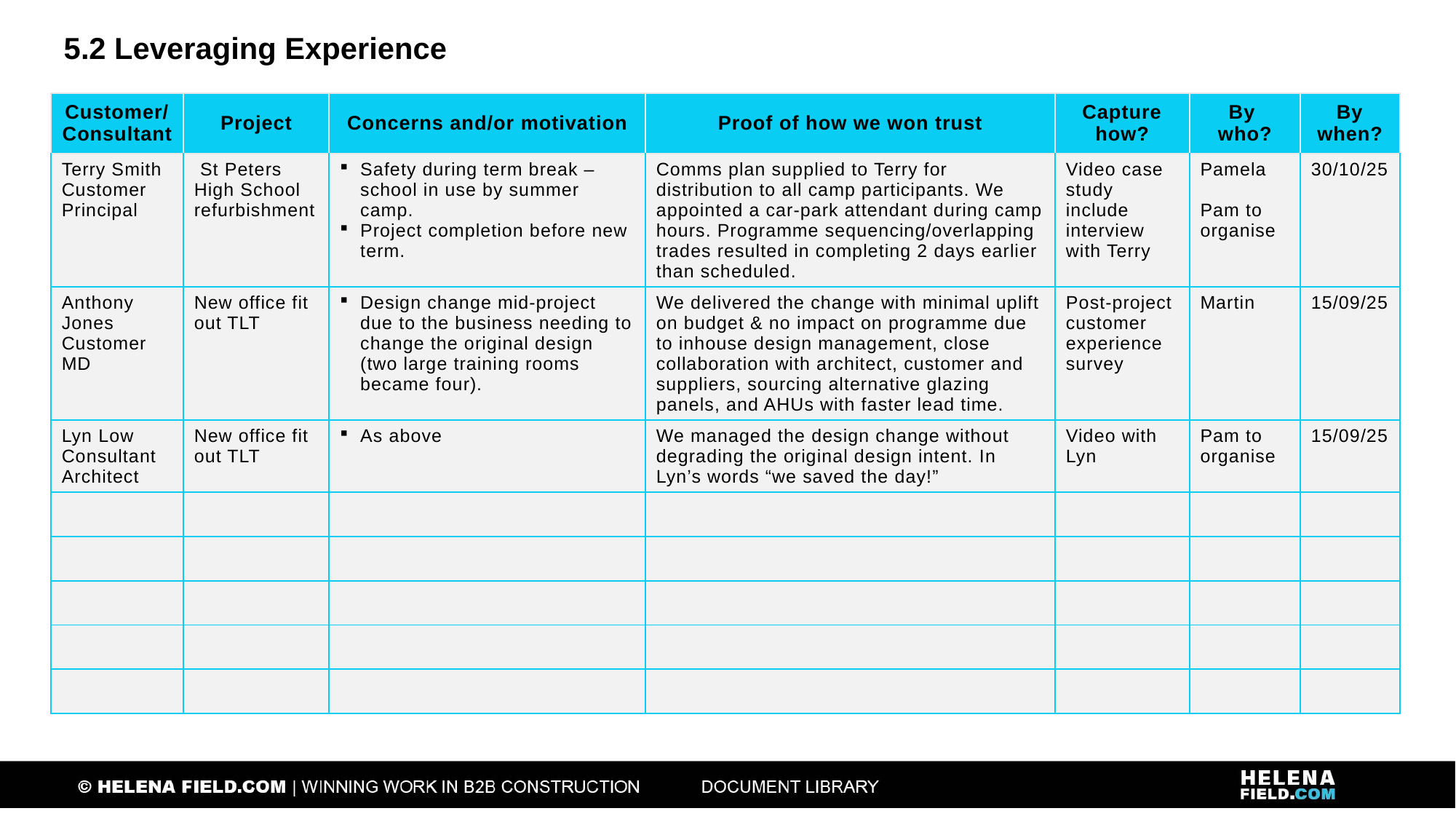

5.2 Leveraging Experience
| Customer/ Consultant | Project | Concerns and/or motivation | Proof of how we won trust | Capture how? | By who? | By when? |
| --- | --- | --- | --- | --- | --- | --- |
| Terry Smith Customer Principal | St Peters High School refurbishment | Safety during term break – school in use by summer camp. Project completion before new term. | Comms plan supplied to Terry for distribution to all camp participants. We appointed a car-park attendant during camp hours. Programme sequencing/overlapping trades resulted in completing 2 days earlier than scheduled. | Video case study include interview with Terry | Pamela Pam to organise | 30/10/25 |
| Anthony Jones Customer MD | New office fit out TLT | Design change mid-project due to the business needing to change the original design (two large training rooms became four). | We delivered the change with minimal uplift on budget & no impact on programme due to inhouse design management, close collaboration with architect, customer and suppliers, sourcing alternative glazing panels, and AHUs with faster lead time. | Post-project customer experience survey | Martin | 15/09/25 |
| Lyn Low Consultant Architect | New office fit out TLT | As above | We managed the design change without degrading the original design intent. In Lyn’s words “we saved the day!” | Video with Lyn | Pam to organise | 15/09/25 |
|  |  |  |  |  |  |  |
|  |  |  |  |  |  |  |
|  |  |  |  |  |  |  |
|  |  |  |  |  |  |  |
|  |  |  |  |  |  |  |